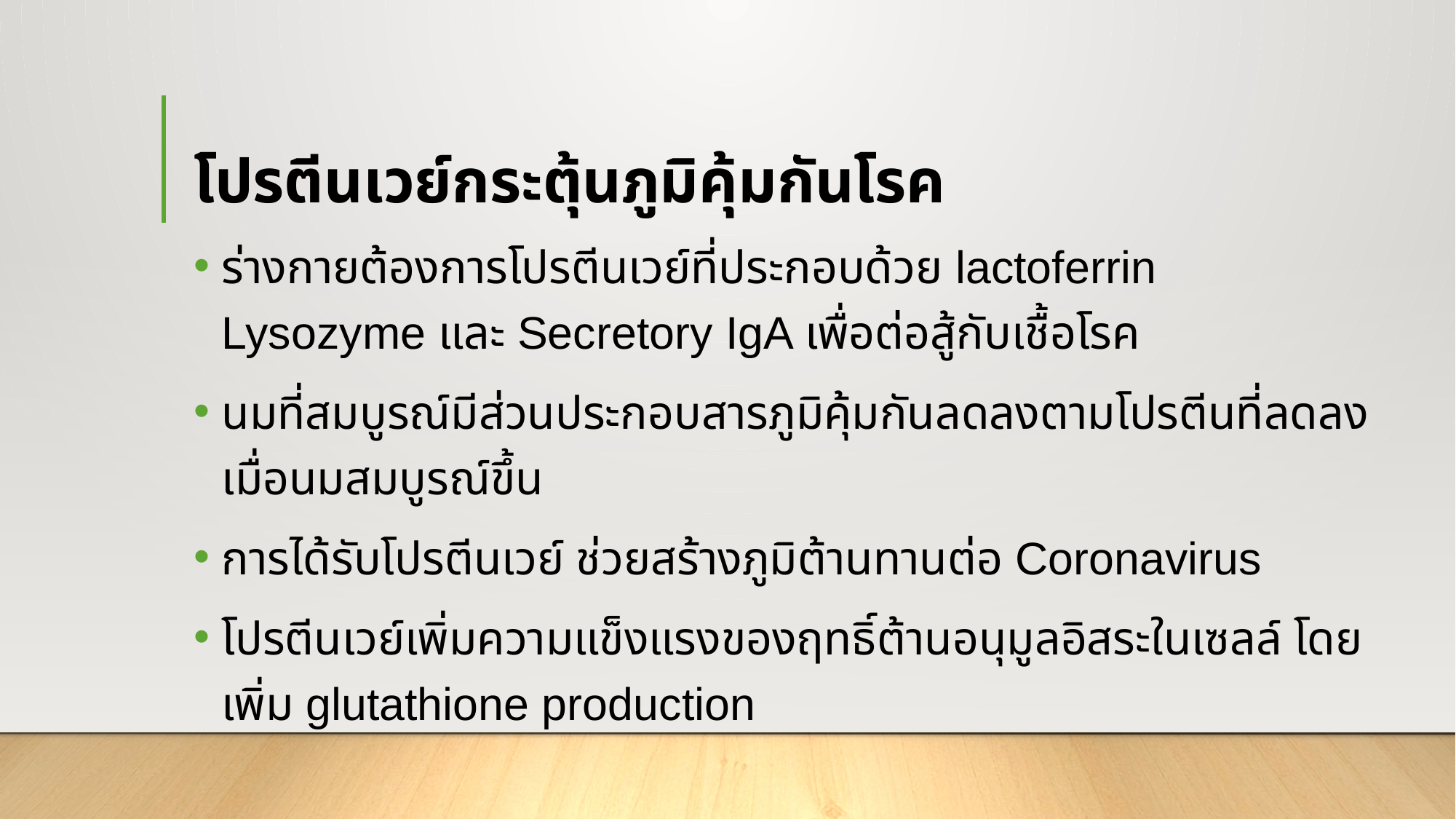

# โปรตีนเวย์กระตุ้นภูมิคุ้มกันโรค
ร่างกายต้องการโปรตีนเวย์ที่ประกอบด้วย lactoferrin Lysozyme และ Secretory IgA เพื่อต่อสู้กับเชื้อโรค
นมที่สมบูรณ์มีส่วนประกอบสารภูมิคุ้มกันลดลงตามโปรตีนที่ลดลงเมื่อนมสมบูรณ์ขึ้น
การได้รับโปรตีนเวย์ ช่วยสร้างภูมิต้านทานต่อ Coronavirus
โปรตีนเวย์เพิ่มความแข็งแรงของฤทธิ์ต้านอนุมูลอิสระในเซลล์ โดยเพิ่ม glutathione production